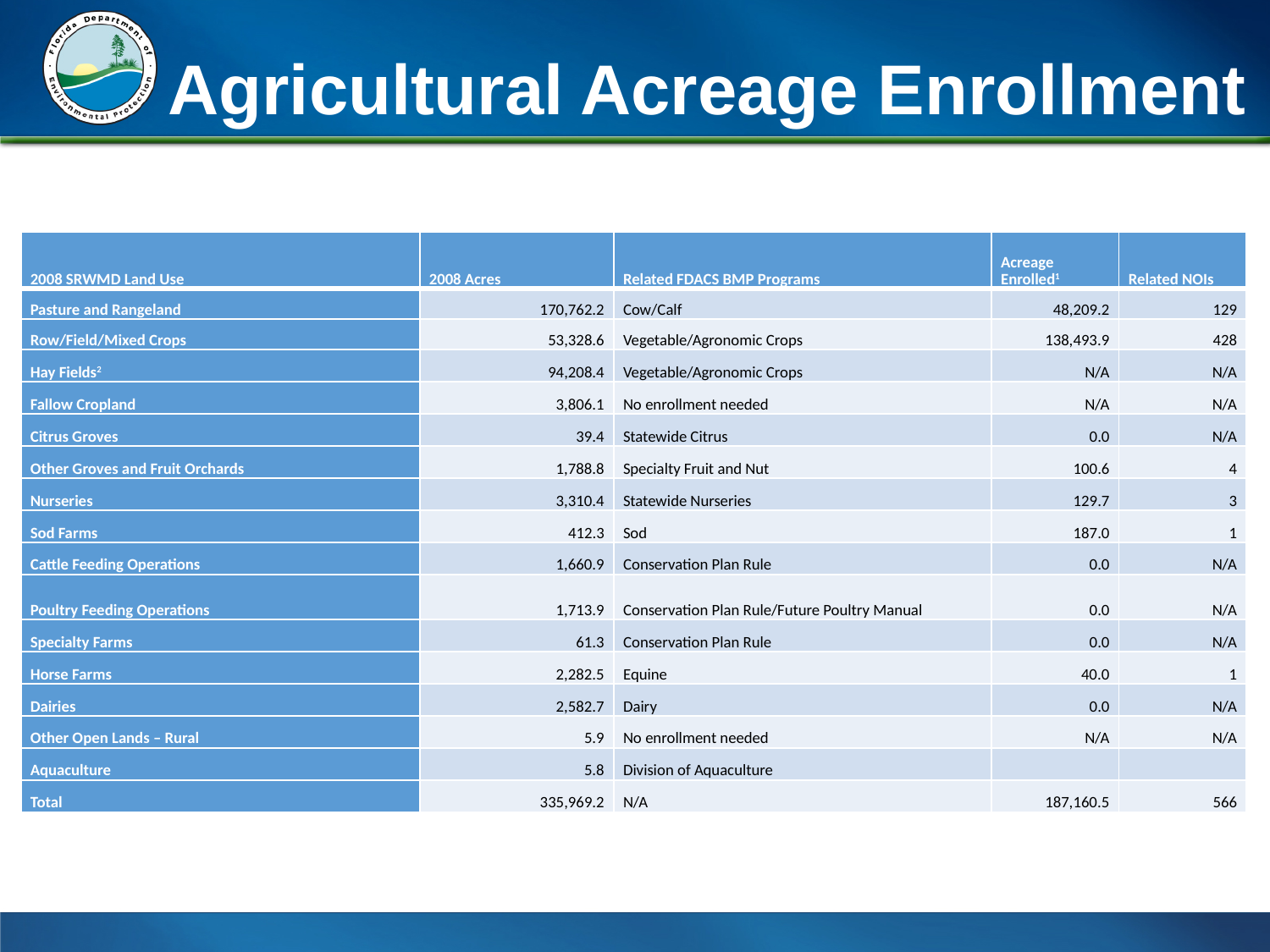

# Agricultural Acreage Enrollment

| 2008 SRWMD Land Use | 2008 Acres | Related FDACS BMP Programs | Acreage Enrolled1 | Related NOIs |
| --- | --- | --- | --- | --- |
| Pasture and Rangeland | 170,762.2 | Cow/Calf | 48,209.2 | 129 |
| Row/Field/Mixed Crops | 53,328.6 | Vegetable/Agronomic Crops | 138,493.9 | 428 |
| Hay Fields2 | 94,208.4 | Vegetable/Agronomic Crops | N/A | N/A |
| Fallow Cropland | 3,806.1 | No enrollment needed | N/A | N/A |
| Citrus Groves | 39.4 | Statewide Citrus | 0.0 | N/A |
| Other Groves and Fruit Orchards | 1,788.8 | Specialty Fruit and Nut | 100.6 | 4 |
| Nurseries | 3,310.4 | Statewide Nurseries | 129.7 | 3 |
| Sod Farms | 412.3 | Sod | 187.0 | 1 |
| Cattle Feeding Operations | 1,660.9 | Conservation Plan Rule | 0.0 | N/A |
| Poultry Feeding Operations | 1,713.9 | Conservation Plan Rule/Future Poultry Manual | 0.0 | N/A |
| Specialty Farms | 61.3 | Conservation Plan Rule | 0.0 | N/A |
| Horse Farms | 2,282.5 | Equine | 40.0 | 1 |
| Dairies | 2,582.7 | Dairy | 0.0 | N/A |
| Other Open Lands – Rural | 5.9 | No enrollment needed | N/A | N/A |
| Aquaculture | 5.8 | Division of Aquaculture |  |  |
| Total | 335,969.2 | N/A | 187,160.5 | 566 |